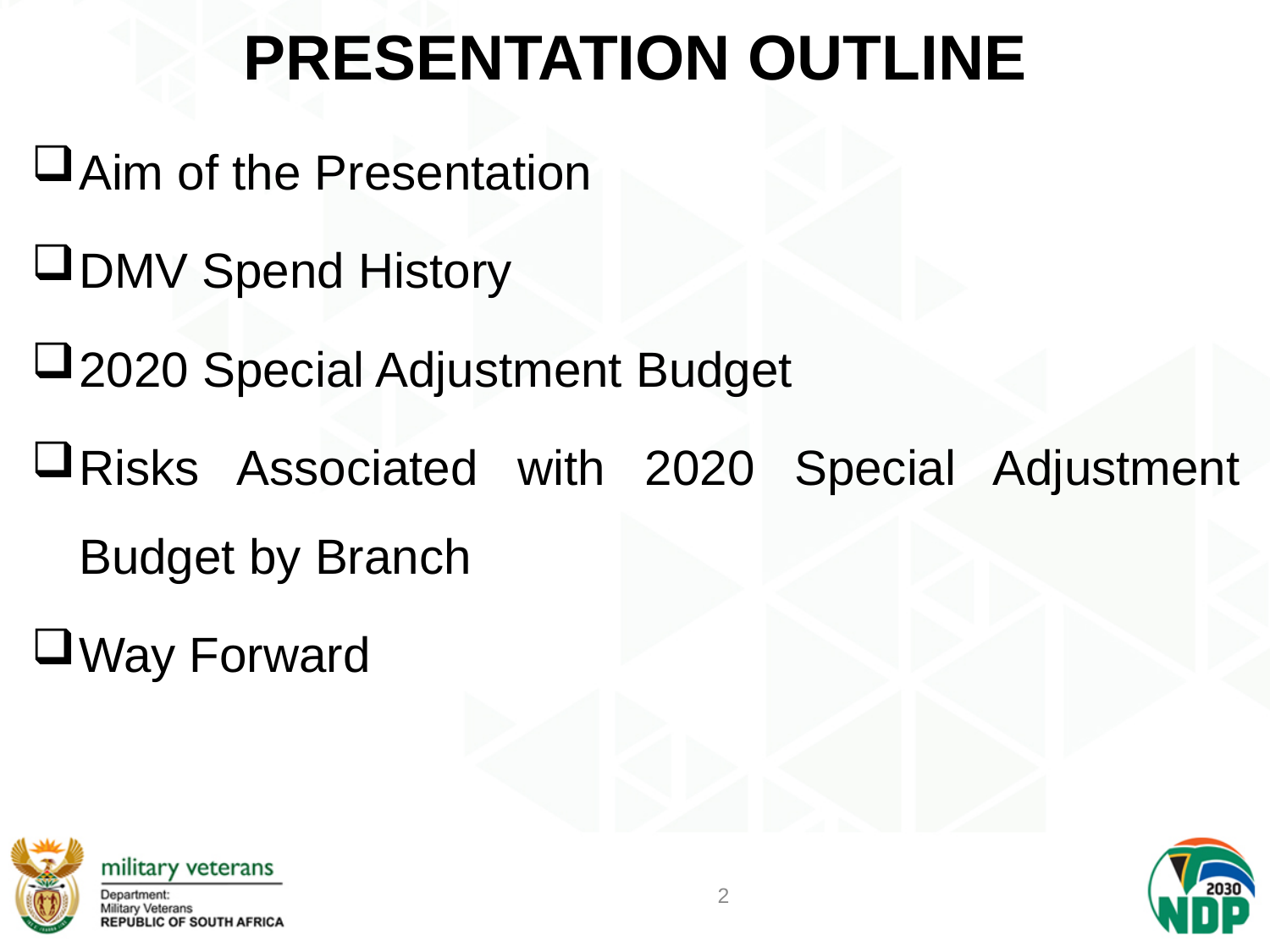

# PRESENTATION OUTLINE
Aim of the Presentation
DMV Spend History
2020 Special Adjustment Budget
Risks Associated with 2020 Special Adjustment Budget by Branch
Way Forward
2